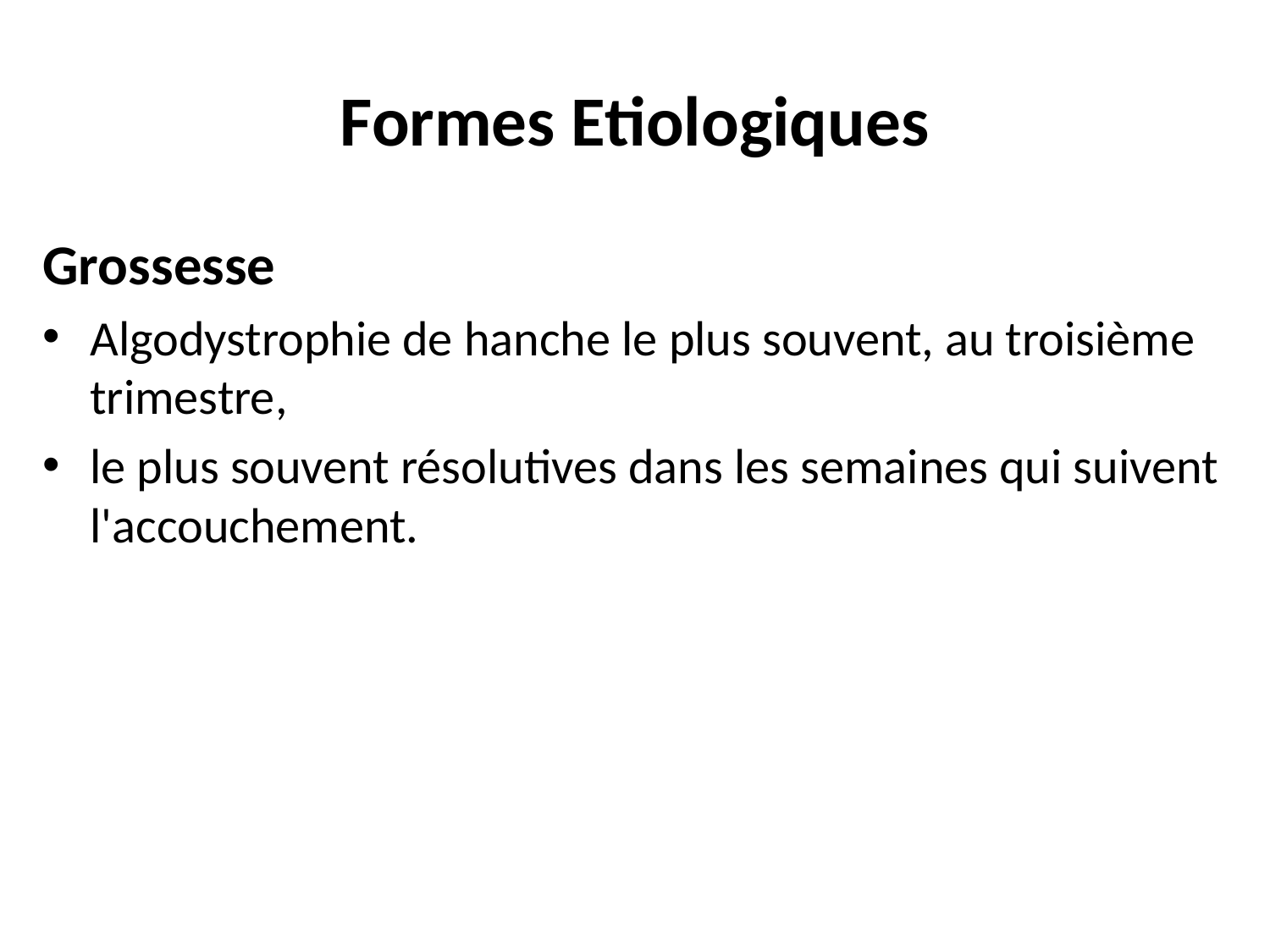

# Formes Etiologiques
Grossesse
Algodystrophie de hanche le plus souvent, au troisième trimestre,
le plus souvent résolutives dans les semaines qui suivent l'accouchement.